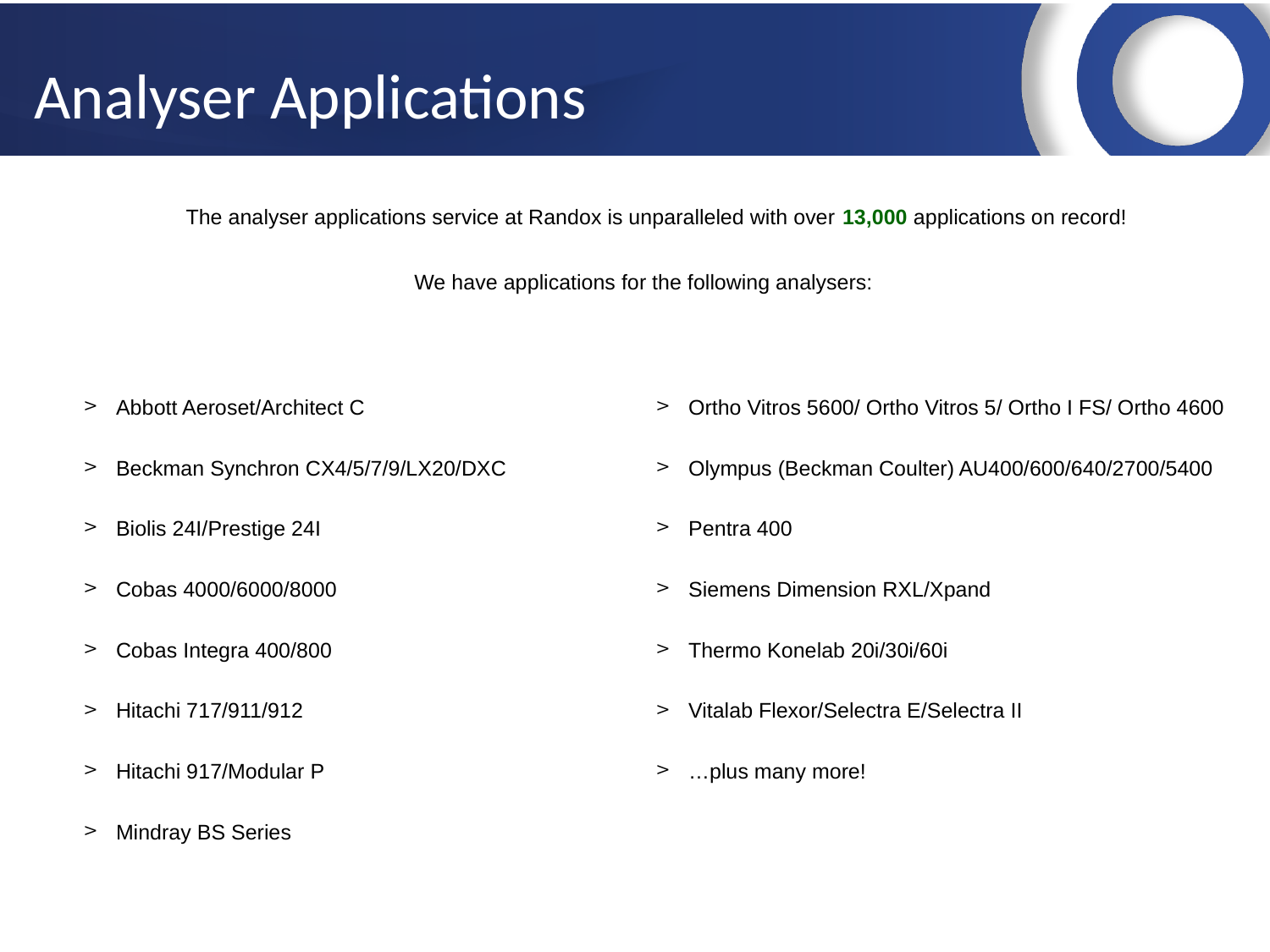

Analyser Applications
The analyser applications service at Randox is unparalleled with over 13,000 applications on record!

We have applications for the following analysers:
Abbott Aeroset/Architect C
Beckman Synchron CX4/5/7/9/LX20/DXC
Biolis 24I/Prestige 24I
Cobas 4000/6000/8000
Cobas Integra 400/800
Hitachi 717/911/912
Hitachi 917/Modular P
Mindray BS Series

Ortho Vitros 5600/ Ortho Vitros 5/ Ortho I FS/ Ortho 4600
Olympus (Beckman Coulter) AU400/600/640/2700/5400
Pentra 400
Siemens Dimension RXL/Xpand
Thermo Konelab 20i/30i/60i
Vitalab Flexor/Selectra E/Selectra II
…plus many more!